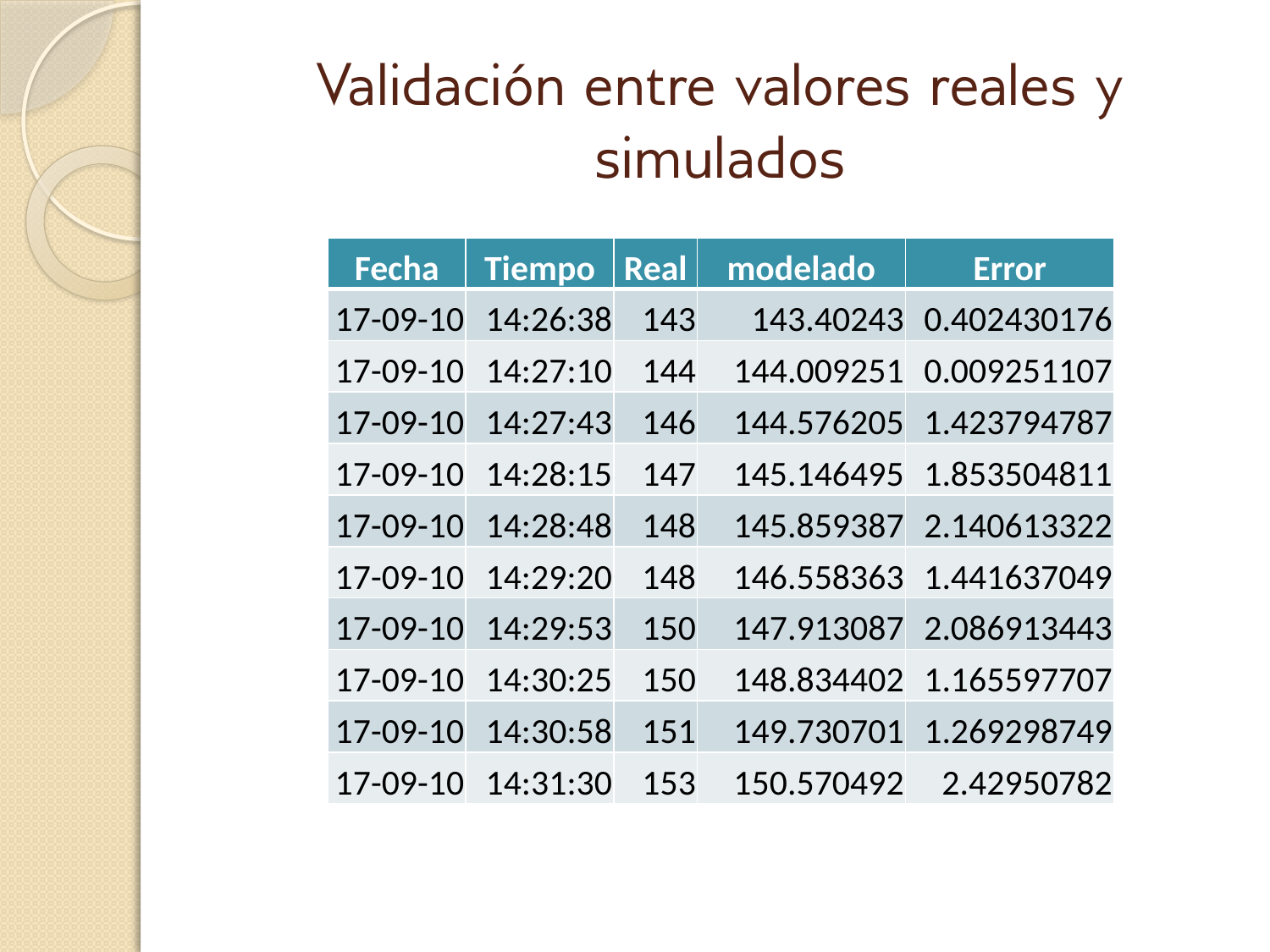

# Validación entre valores reales y simulados
| Fecha | Tiempo | Real | modelado | Error |
| --- | --- | --- | --- | --- |
| 17-09-10 | 14:26:38 | 143 | 143.40243 | 0.402430176 |
| 17-09-10 | 14:27:10 | 144 | 144.009251 | 0.009251107 |
| 17-09-10 | 14:27:43 | 146 | 144.576205 | 1.423794787 |
| 17-09-10 | 14:28:15 | 147 | 145.146495 | 1.853504811 |
| 17-09-10 | 14:28:48 | 148 | 145.859387 | 2.140613322 |
| 17-09-10 | 14:29:20 | 148 | 146.558363 | 1.441637049 |
| 17-09-10 | 14:29:53 | 150 | 147.913087 | 2.086913443 |
| 17-09-10 | 14:30:25 | 150 | 148.834402 | 1.165597707 |
| 17-09-10 | 14:30:58 | 151 | 149.730701 | 1.269298749 |
| 17-09-10 | 14:31:30 | 153 | 150.570492 | 2.42950782 |